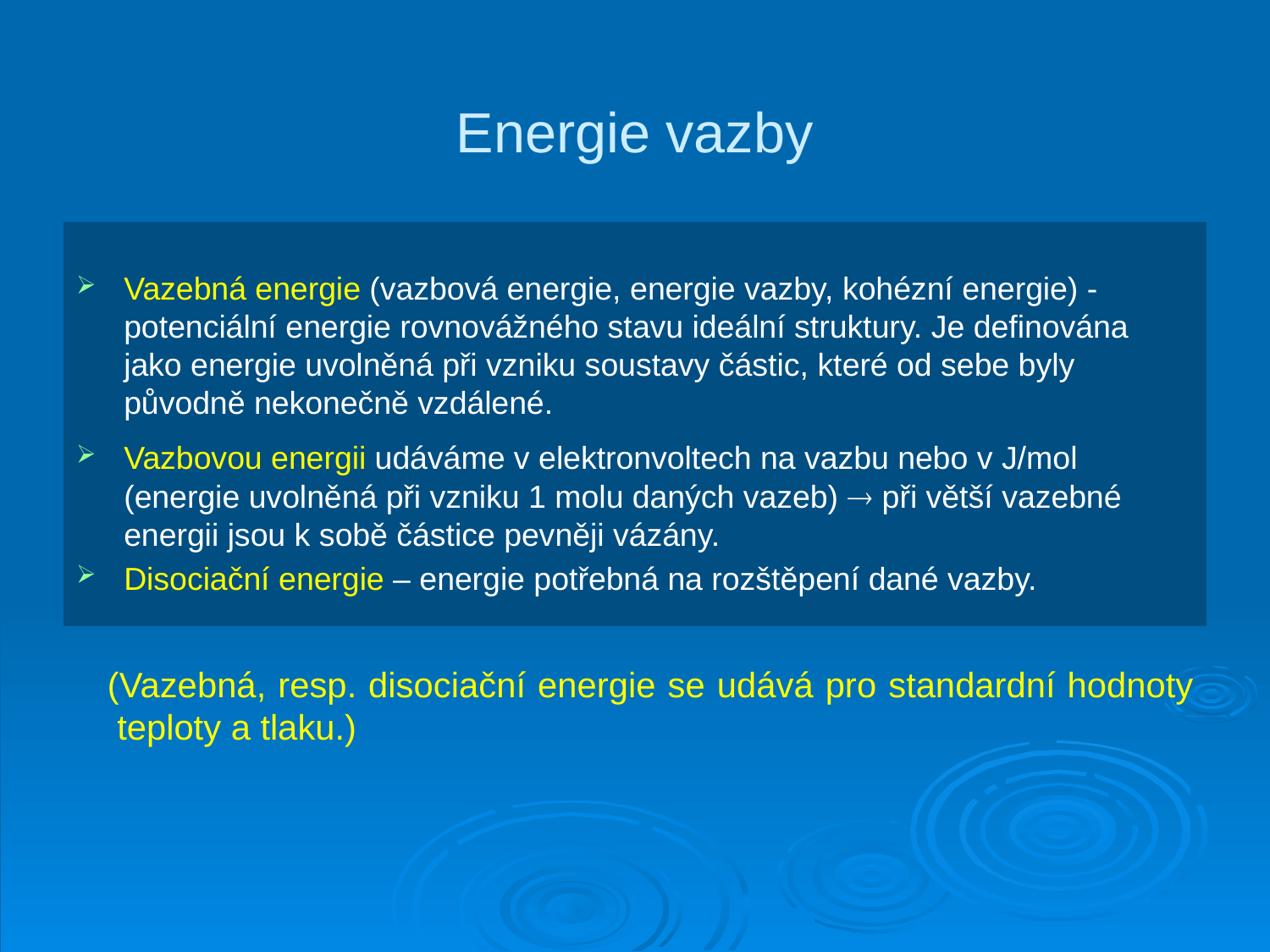

# Energie vazby

Vazebná energie (vazbová energie, energie vazby, kohézní energie) - potenciální energie rovnovážného stavu ideální struktury. Je definována jako energie uvolněná při vzniku soustavy částic, které od sebe byly původně nekonečně vzdálené.
Vazbovou energii udáváme v elektronvoltech na vazbu nebo v J/mol (energie uvolněná při vzniku 1 molu daných vazeb) → při větší vazebné energii jsou k sobě částice pevněji vázány.
Disociační energie – energie potřebná na rozštěpení dané vazby.

(Vazebná, resp. disociační energie se udává pro standardní hodnoty
 teploty a tlaku.)